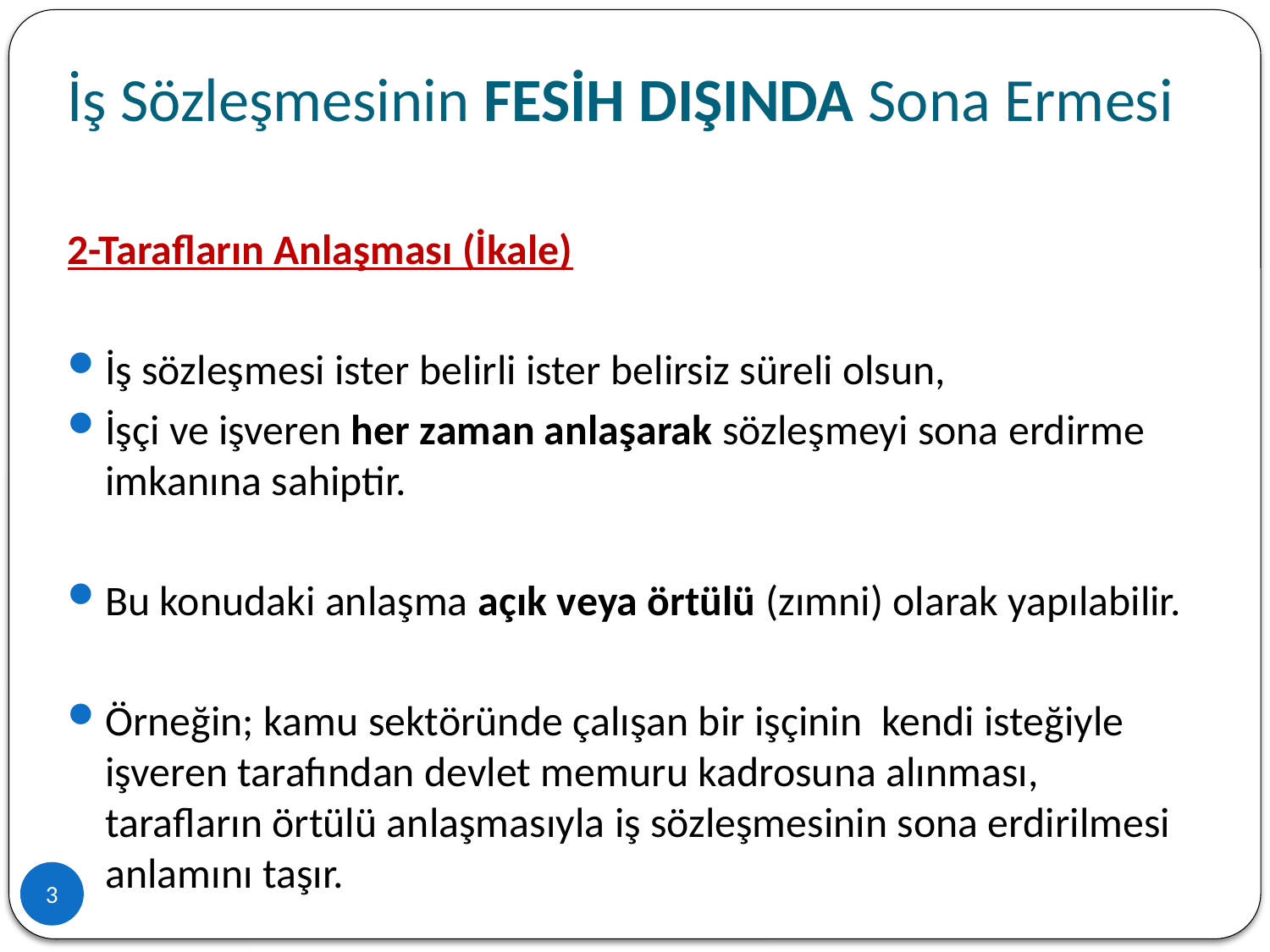

# İş Sözleşmesinin FESİH DIŞINDA Sona Ermesi

2-Tarafların Anlaşması (İkale)

İş sözleşmesi ister belirli ister belirsiz süreli olsun,
İşçi ve işveren her zaman anlaşarak sözleşmeyi sona erdirme imkanına sahiptir.

Bu konudaki anlaşma açık veya örtülü (zımni) olarak yapılabilir.

Örneğin; kamu sektöründe çalışan bir işçinin  kendi isteğiyle işveren tarafından devlet memuru kadrosuna alınması, tarafların örtülü anlaşmasıyla iş sözleşmesinin sona erdirilmesi anlamını taşır.
3